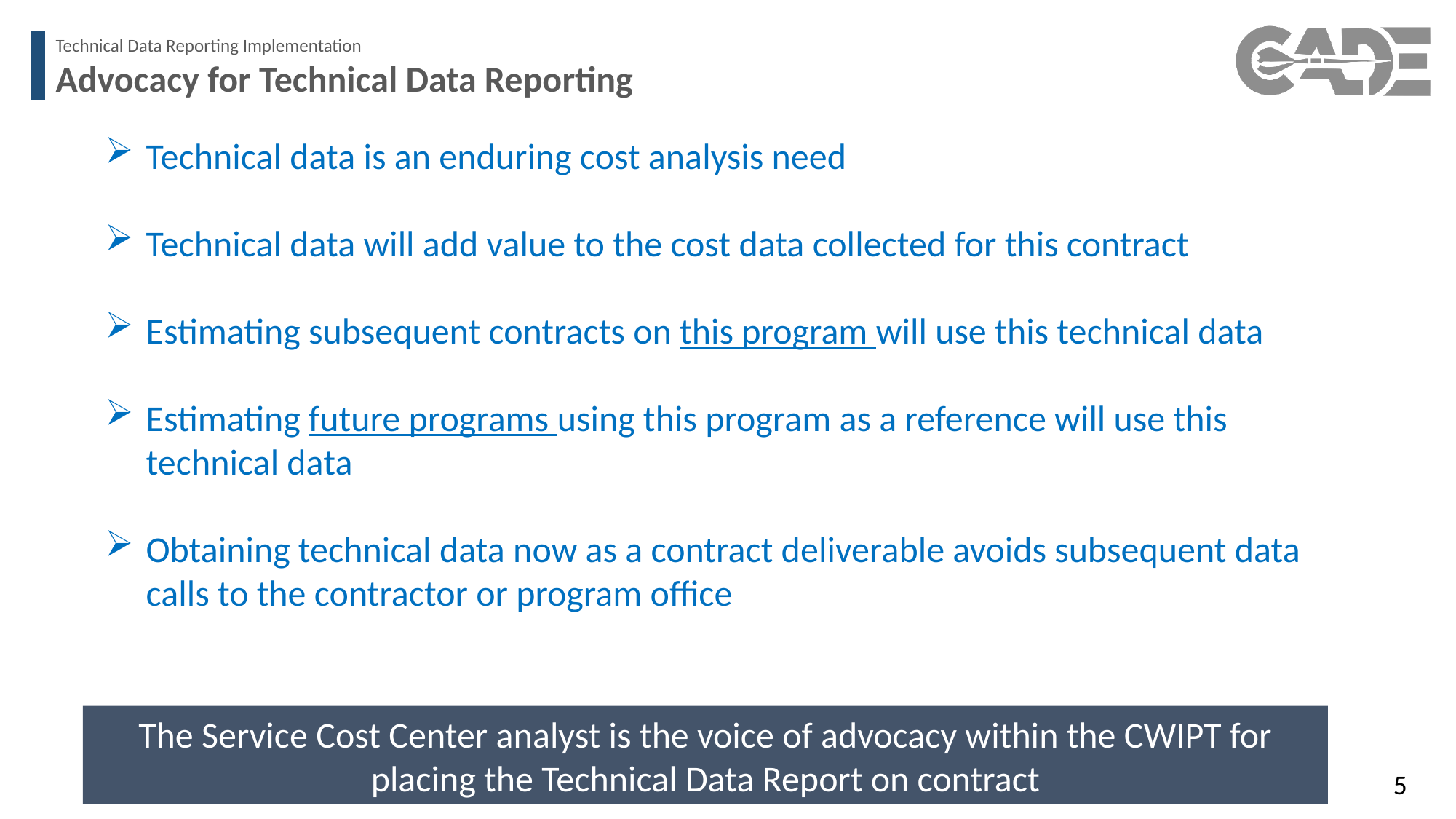

Technical Data Reporting Implementation

Advocacy for Technical Data Reporting
Technical data is an enduring cost analysis need

Technical data will add value to the cost data collected for this contract

Estimating subsequent contracts on this program will use this technical data

Estimating future programs using this program as a reference will use this technical data

Obtaining technical data now as a contract deliverable avoids subsequent data calls to the contractor or program office
The Service Cost Center analyst is the voice of advocacy within the CWIPT for placing the Technical Data Report on contract
5